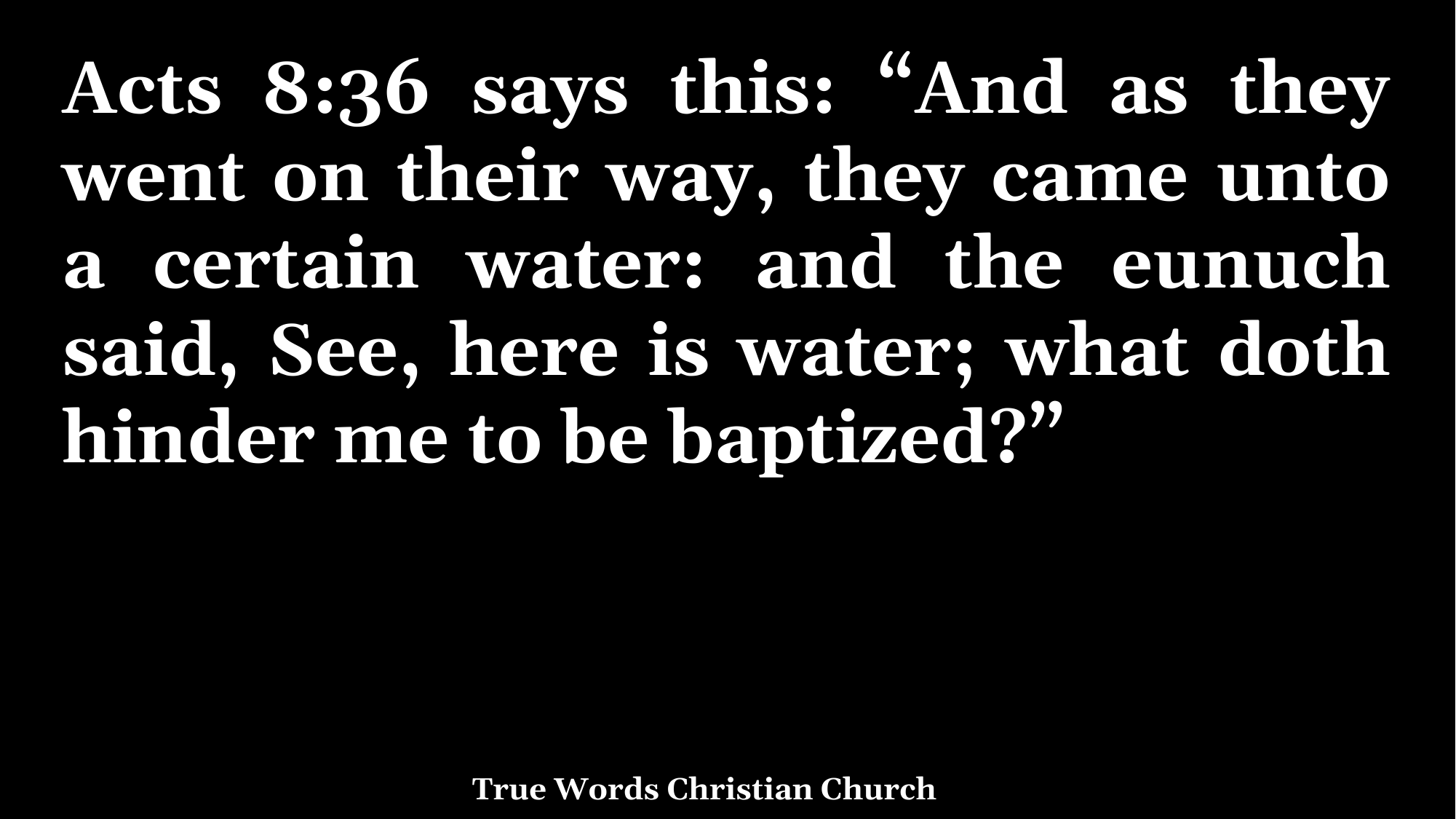

Acts 8:36 says this: “And as they went on their way, they came unto a certain water: and the eunuch said, See, here is water; what doth hinder me to be baptized?”
True Words Christian Church